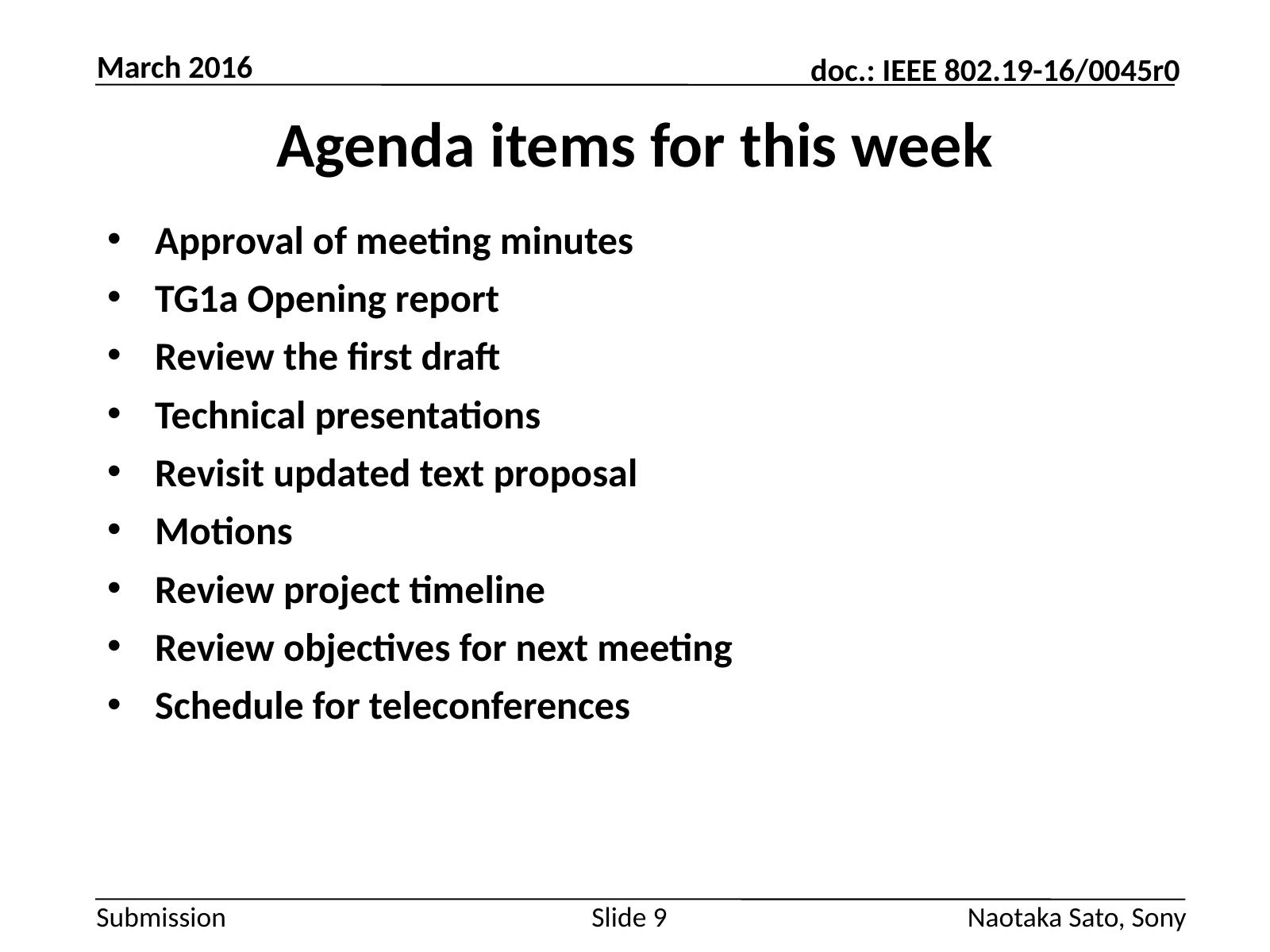

March 2016
# Agenda items for this week
Approval of meeting minutes
TG1a Opening report
Review the first draft
Technical presentations
Revisit updated text proposal
Motions
Review project timeline
Review objectives for next meeting
Schedule for teleconferences
Slide 9
Naotaka Sato, Sony